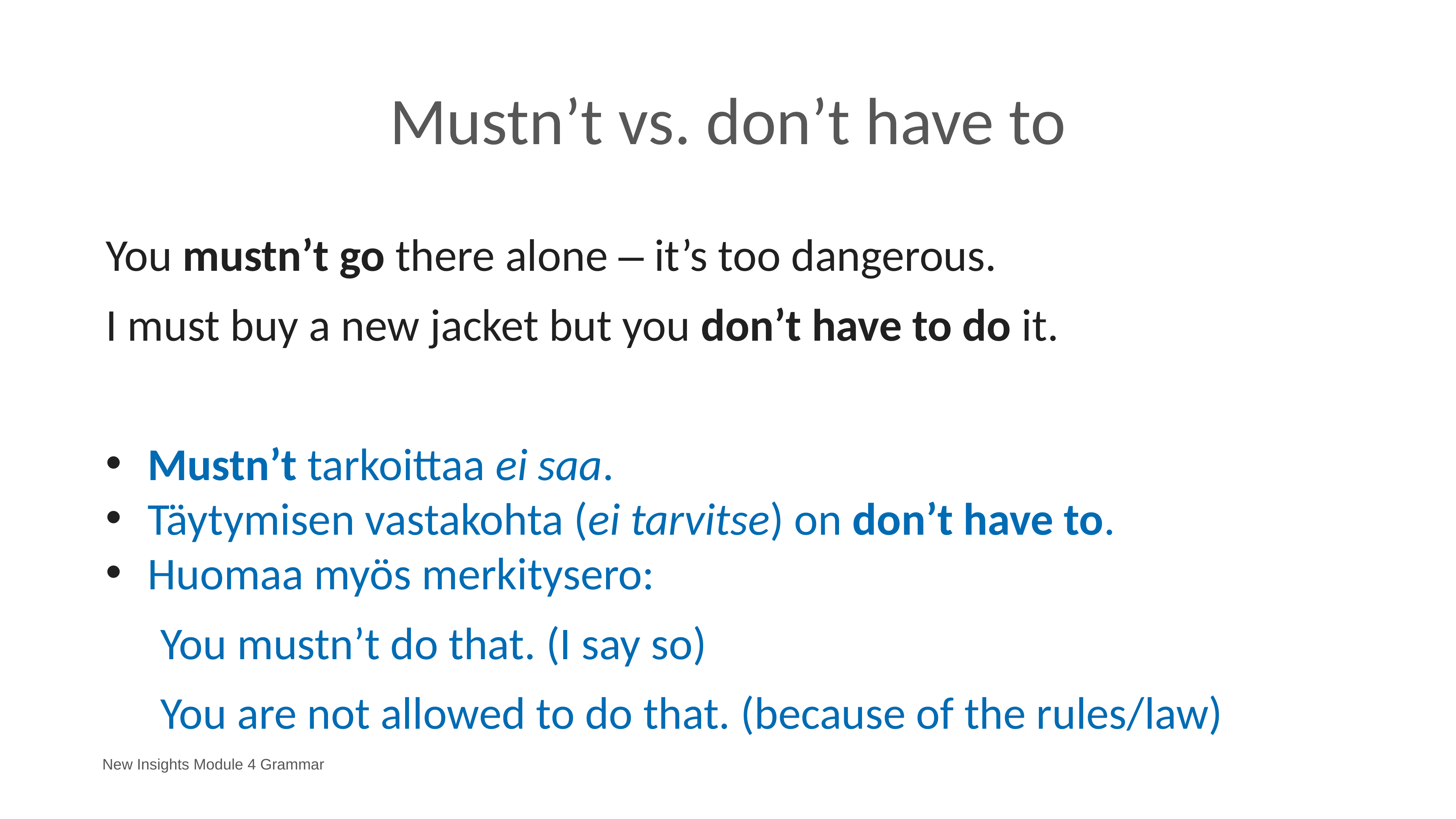

# Mustn’t vs. don’t have to
You mustn’t go there alone – it’s too dangerous.
I must buy a new jacket but you don’t have to do it.

Mustn’t tarkoittaa ei saa.
Täytymisen vastakohta (ei tarvitse) on don’t have to.
Huomaa myös merkitysero:
You mustn’t do that. (I say so)
You are not allowed to do that. (because of the rules/law)
New Insights Module 4 Grammar